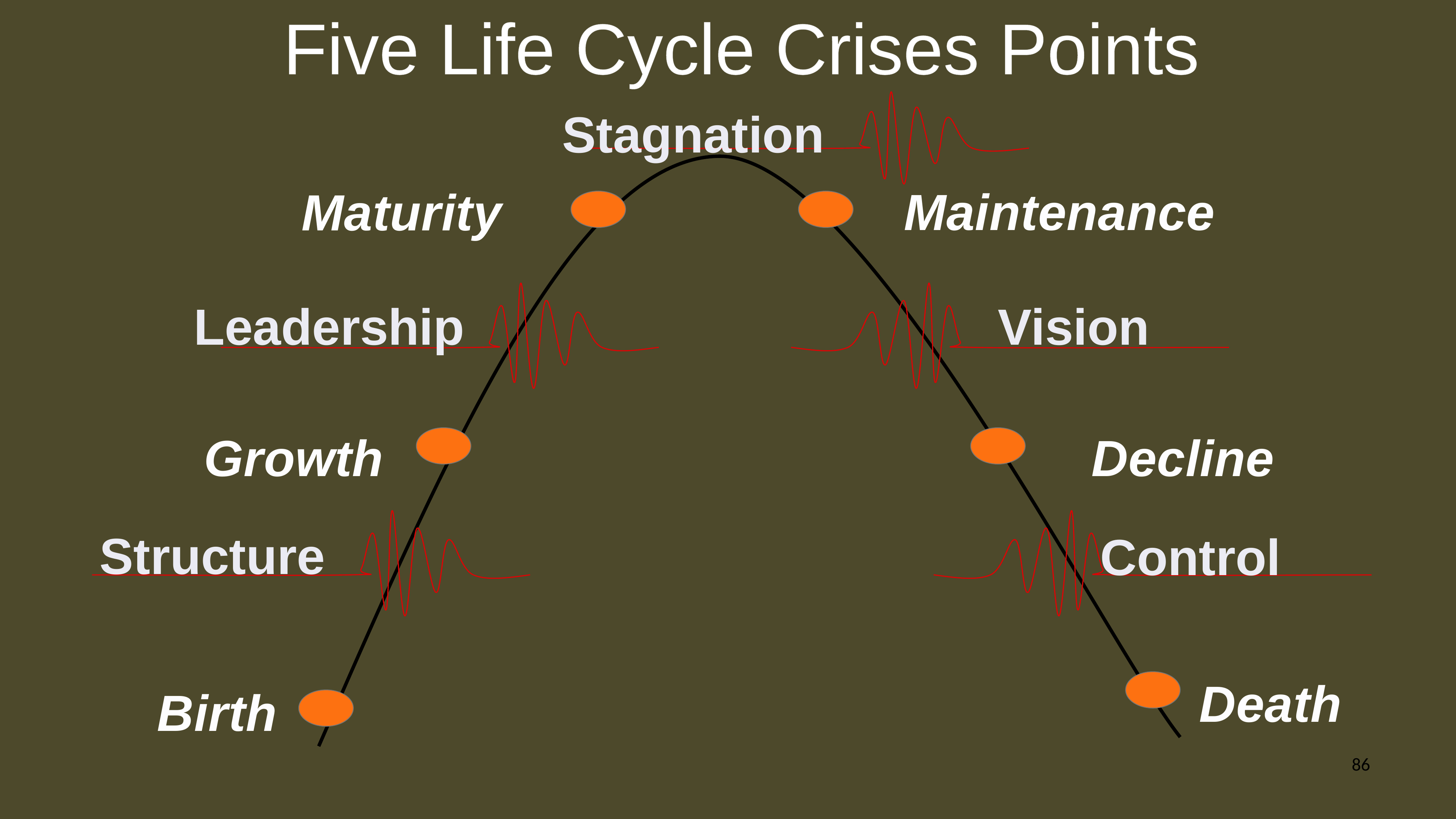

Five Life Cycle Crises Points

Stagnation

Maintenance
Maturity

Leadership

Vision
Growth
Decline

Structure

 Control
Death

Birth

86